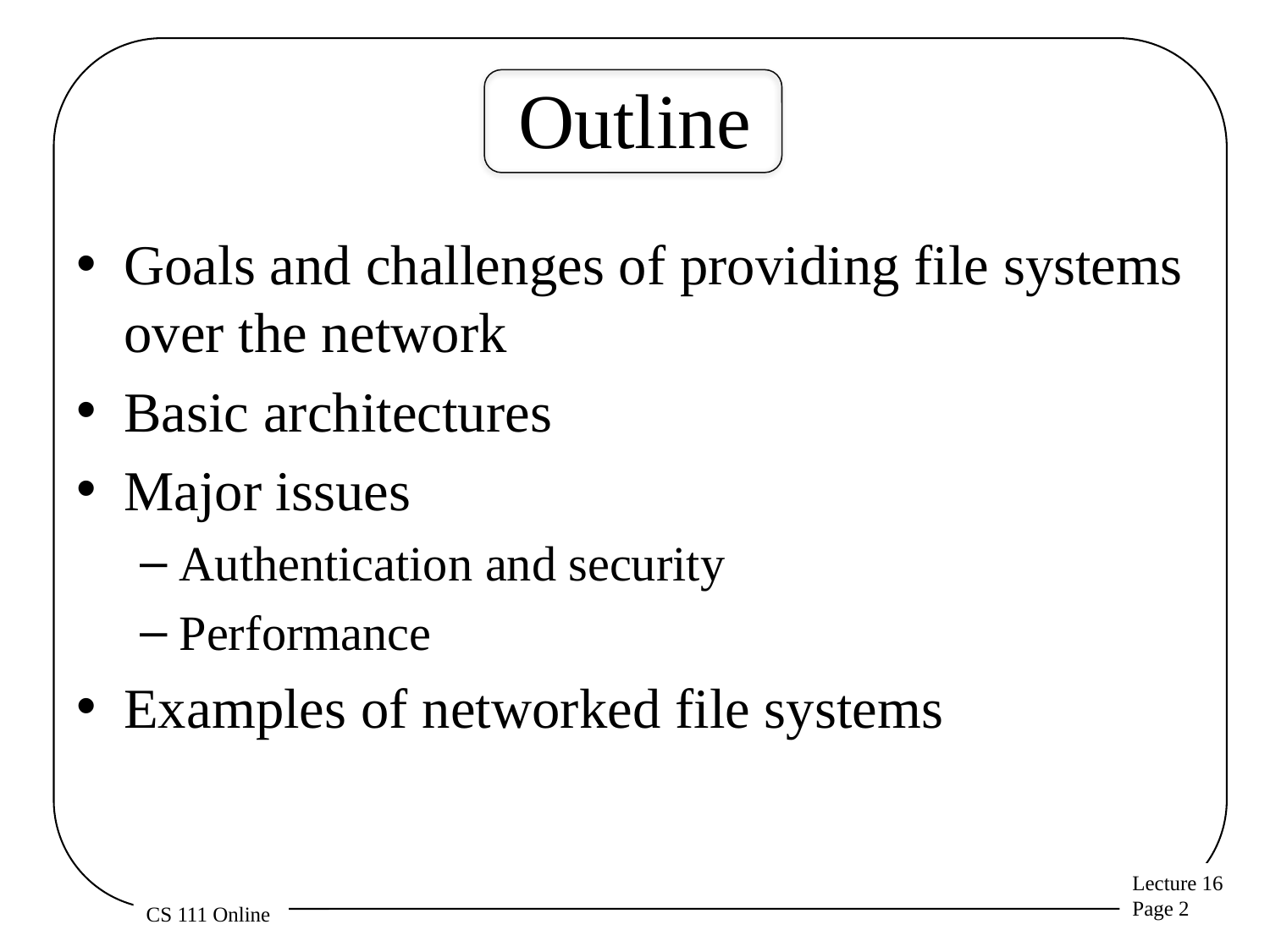

# Outline

Goals and challenges of providing file systems over the network
Basic architectures
Major issues
Authentication and security
Performance
Examples of networked file systems